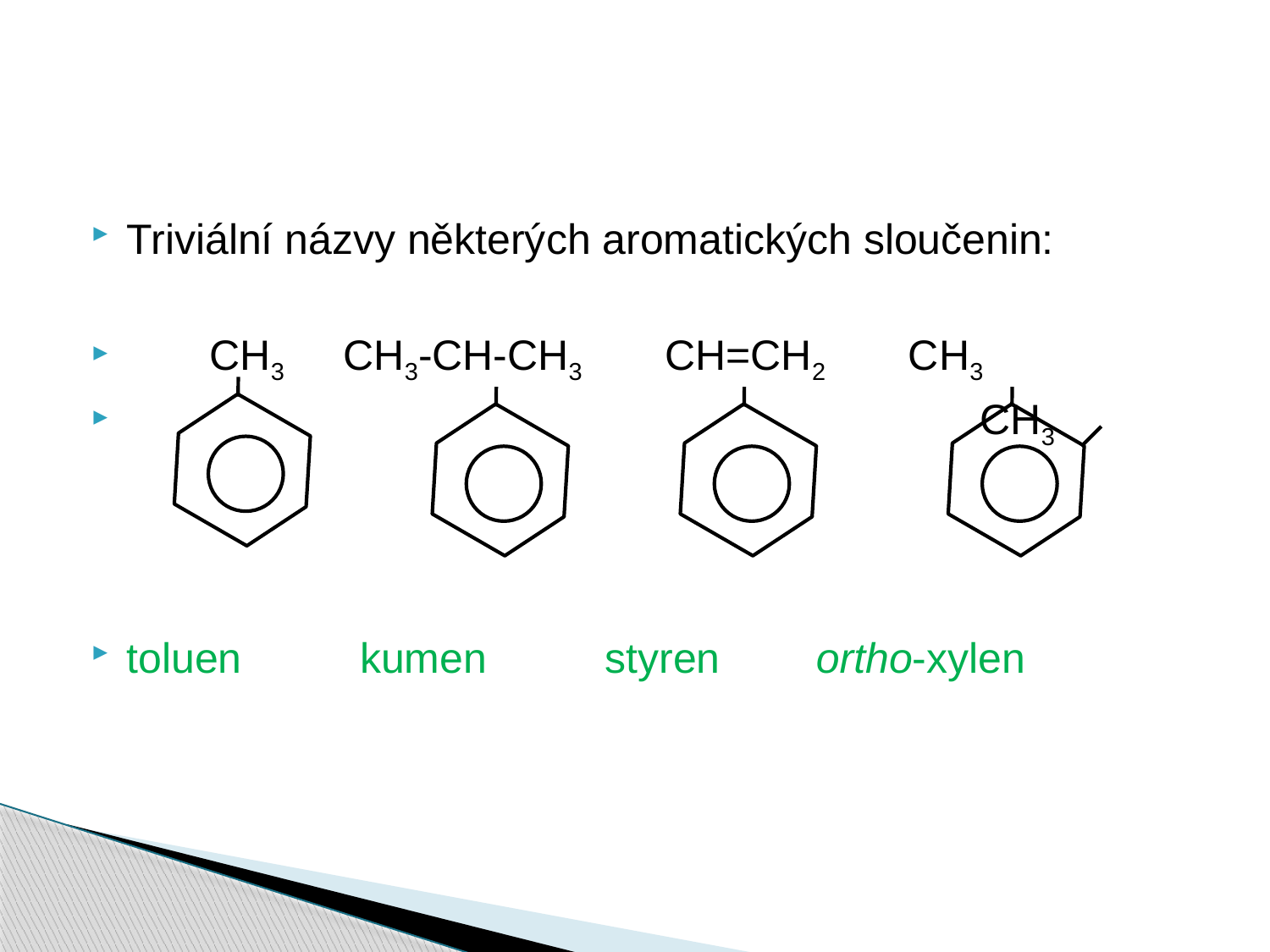

#
Triviální názvy některých aromatických sloučenin:

       CH3     CH3-CH-CH3       CH=CH2       CH3
                                                                        CH3

toluen          kumen          styren        ortho-xylen